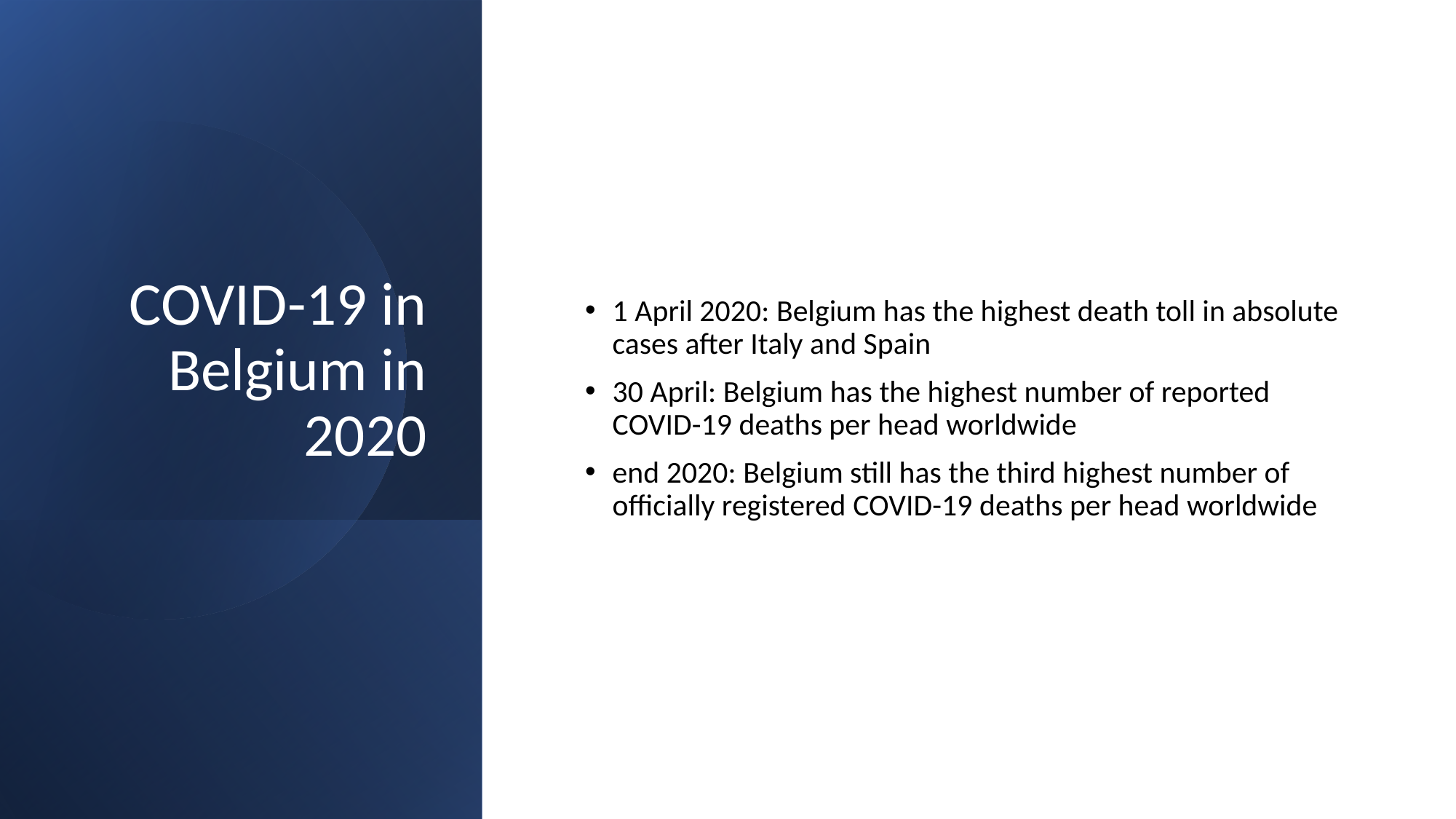

# COVID-19 in Belgium in 2020
1 April 2020: Belgium has the highest death toll in absolute cases after Italy and Spain
30 April: Belgium has the highest number of reported COVID-19 deaths per head worldwide
end 2020: Belgium still has the third highest number of officially registered COVID-19 deaths per head worldwide